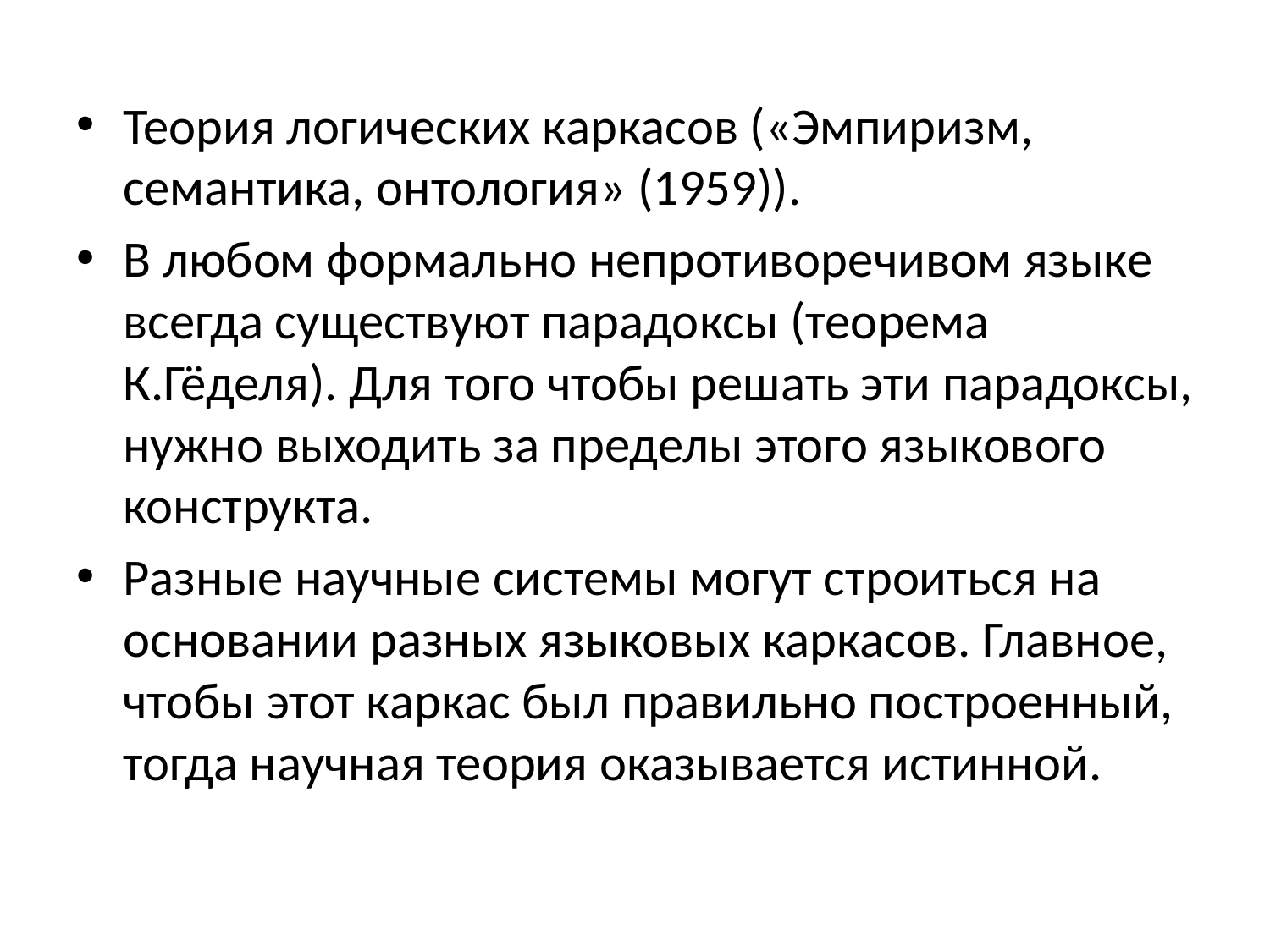

Теория логических каркасов («Эмпиризм, семантика, онтология» (1959)).
В любом формально непротиворечивом языке всегда существуют парадоксы (теорема К.Гёделя). Для того чтобы решать эти парадоксы, нужно выходить за пределы этого языкового конструкта.
Разные научные системы могут строиться на основании разных языковых каркасов. Главное, чтобы этот каркас был правильно построенный, тогда научная теория оказывается истинной.